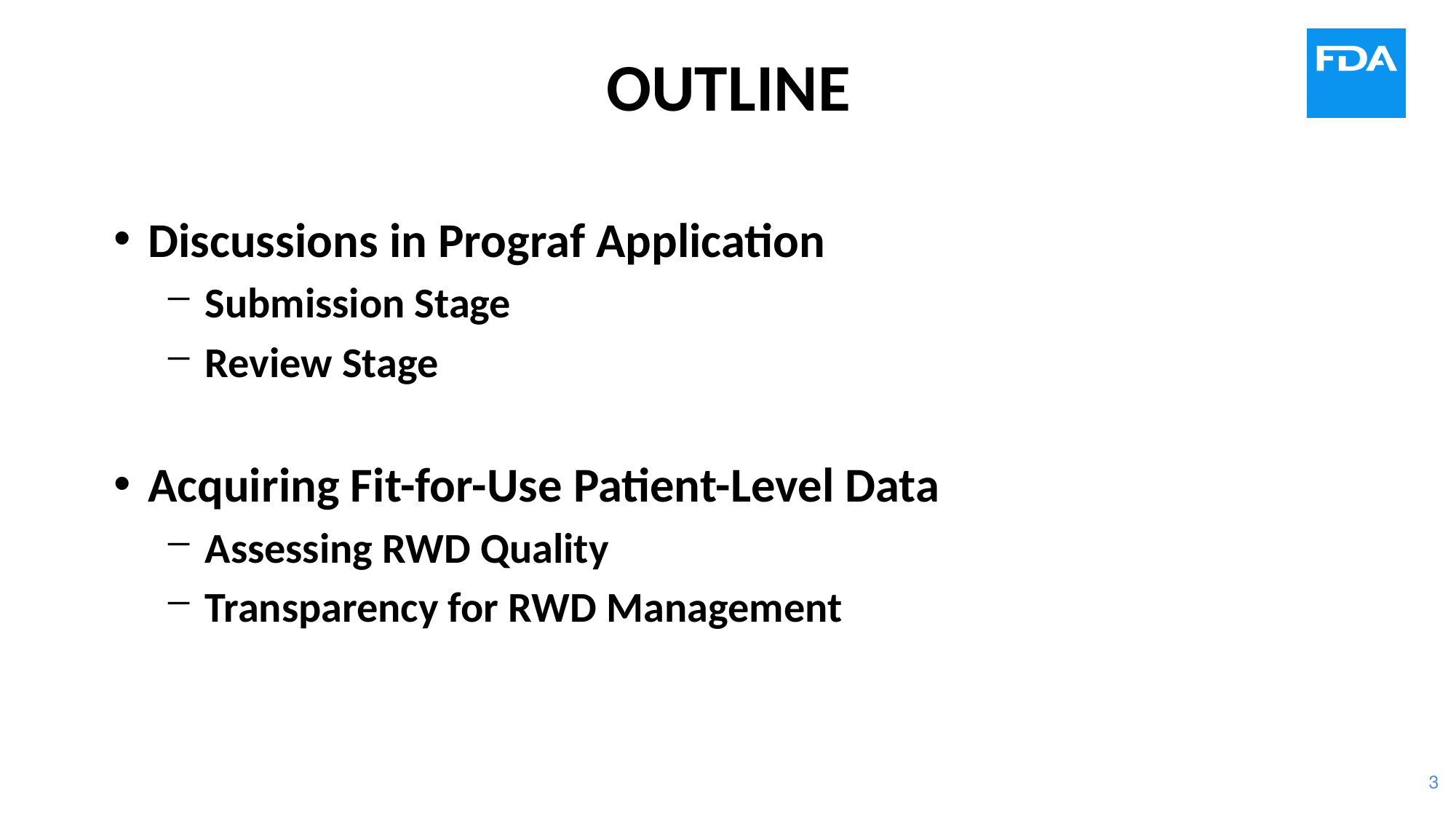

# Outline

Discussions in Prograf Application
 Submission Stage
 Review Stage
Acquiring Fit-for-Use Patient-Level Data
 Assessing RWD Quality
 Transparency for RWD Management